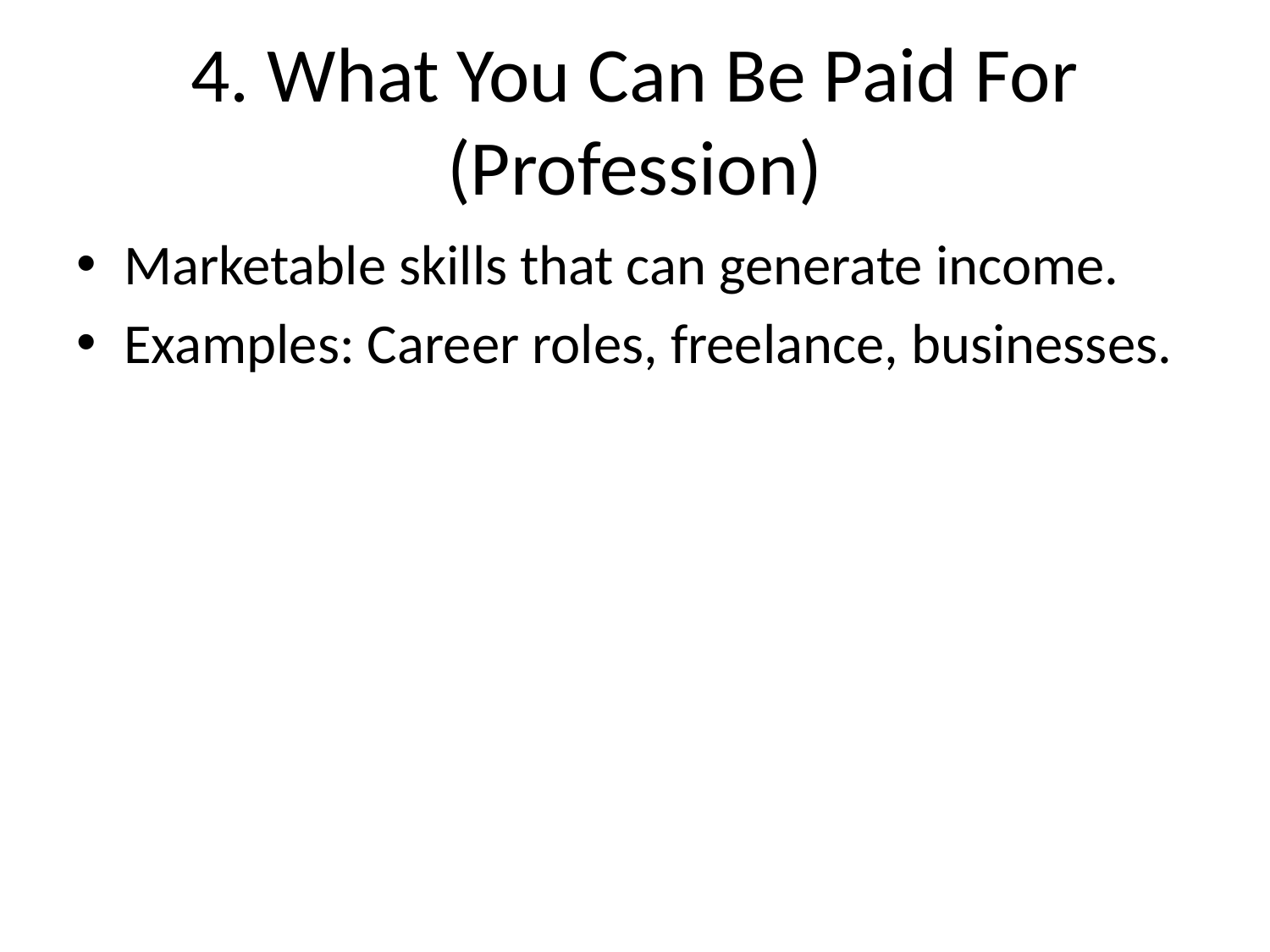

# 4. What You Can Be Paid For (Profession)
Marketable skills that can generate income.
Examples: Career roles, freelance, businesses.